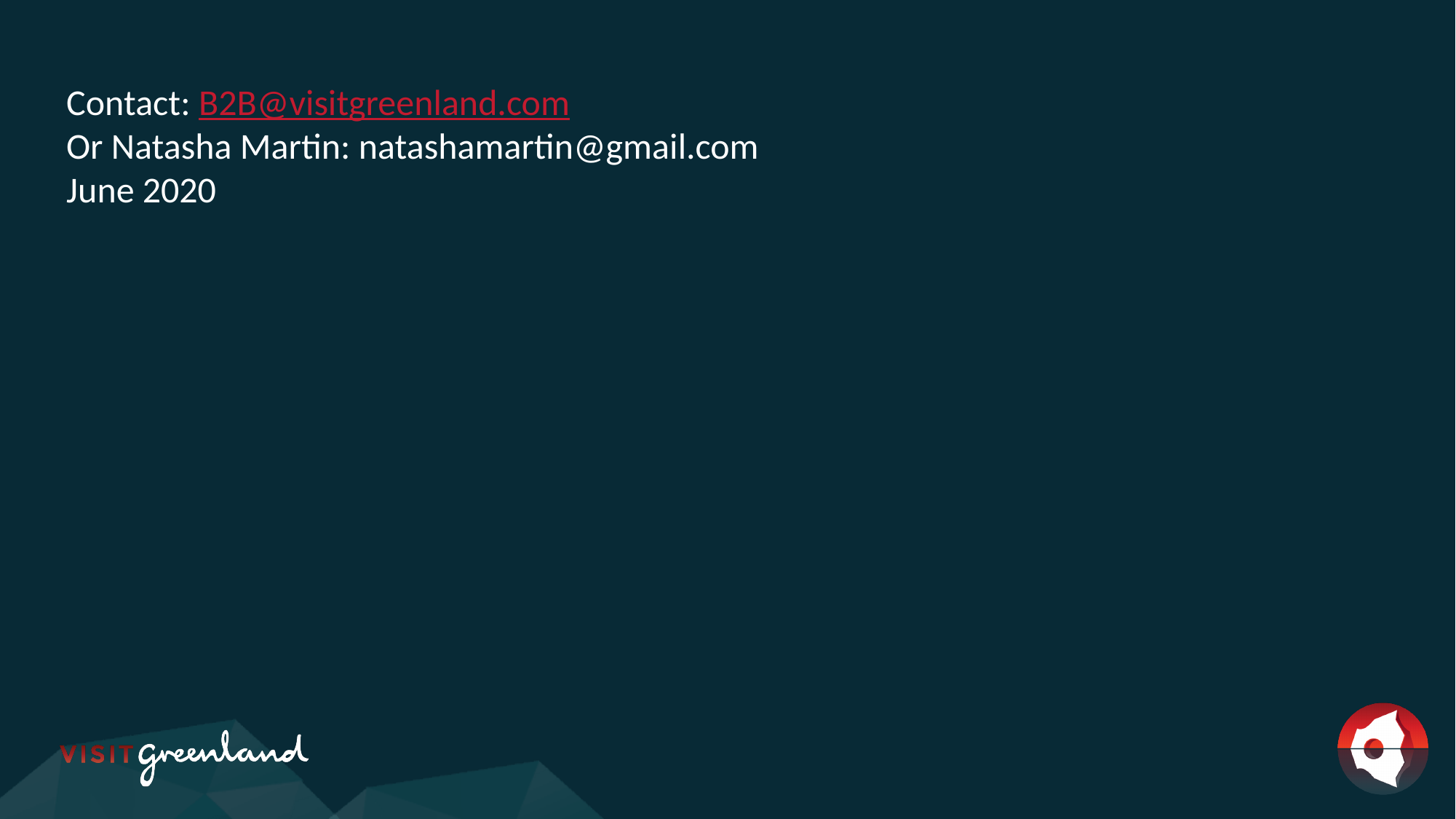

Contact: B2B@visitgreenland.com
Or Natasha Martin: natashamartin@gmail.com
June 2020